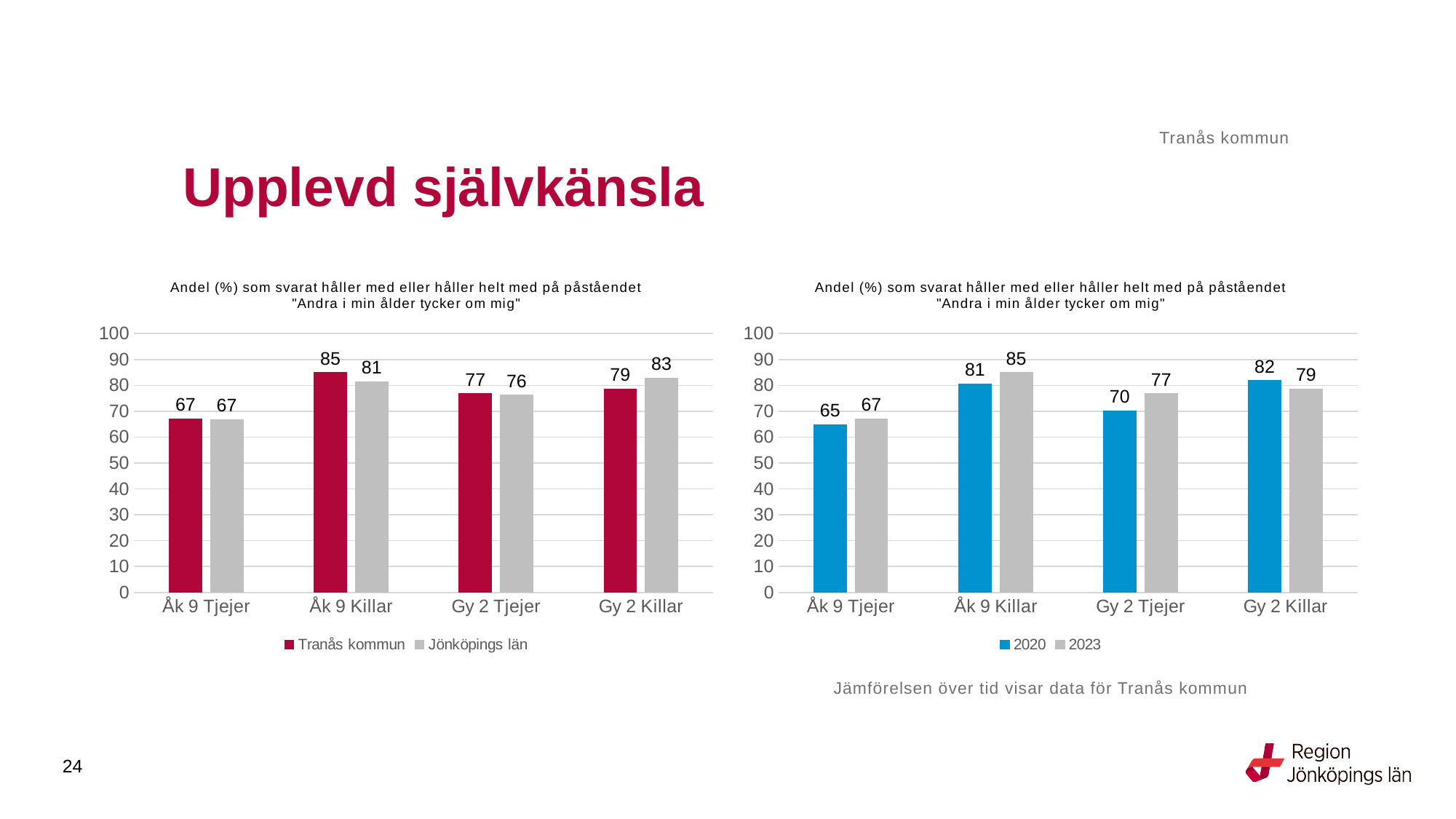

Tranås kommun
# Upplevd självkänsla

### Chart: Andel (%) som svarat håller med eller håller helt med på påståendet "Andra i min ålder tycker om mig"

| Category | Tranås kommun | Jönköpings län |
|---|---|---|
| Åk 9 Tjejer | 67.1053 | 66.859 |
| Åk 9 Killar | 84.9462 | 81.3953 |
| Gy 2 Tjejer | 76.8293 | 76.1905 |
| Gy 2 Killar | 78.6325 | 82.8176 |

### Chart: Andel (%) som svarat håller med eller håller helt med på påståendet "Andra i min ålder tycker om mig"

| Category | 2020 | 2023 |
|---|---|---|
| Åk 9 Tjejer | 64.8649 | 67.1053 |
| Åk 9 Killar | 80.531 | 84.9462 |
| Gy 2 Tjejer | 70.1149 | 76.8293 |
| Gy 2 Killar | 81.8182 | 78.6325 |
Jämförelsen över tid visar data för Tranås kommun
24